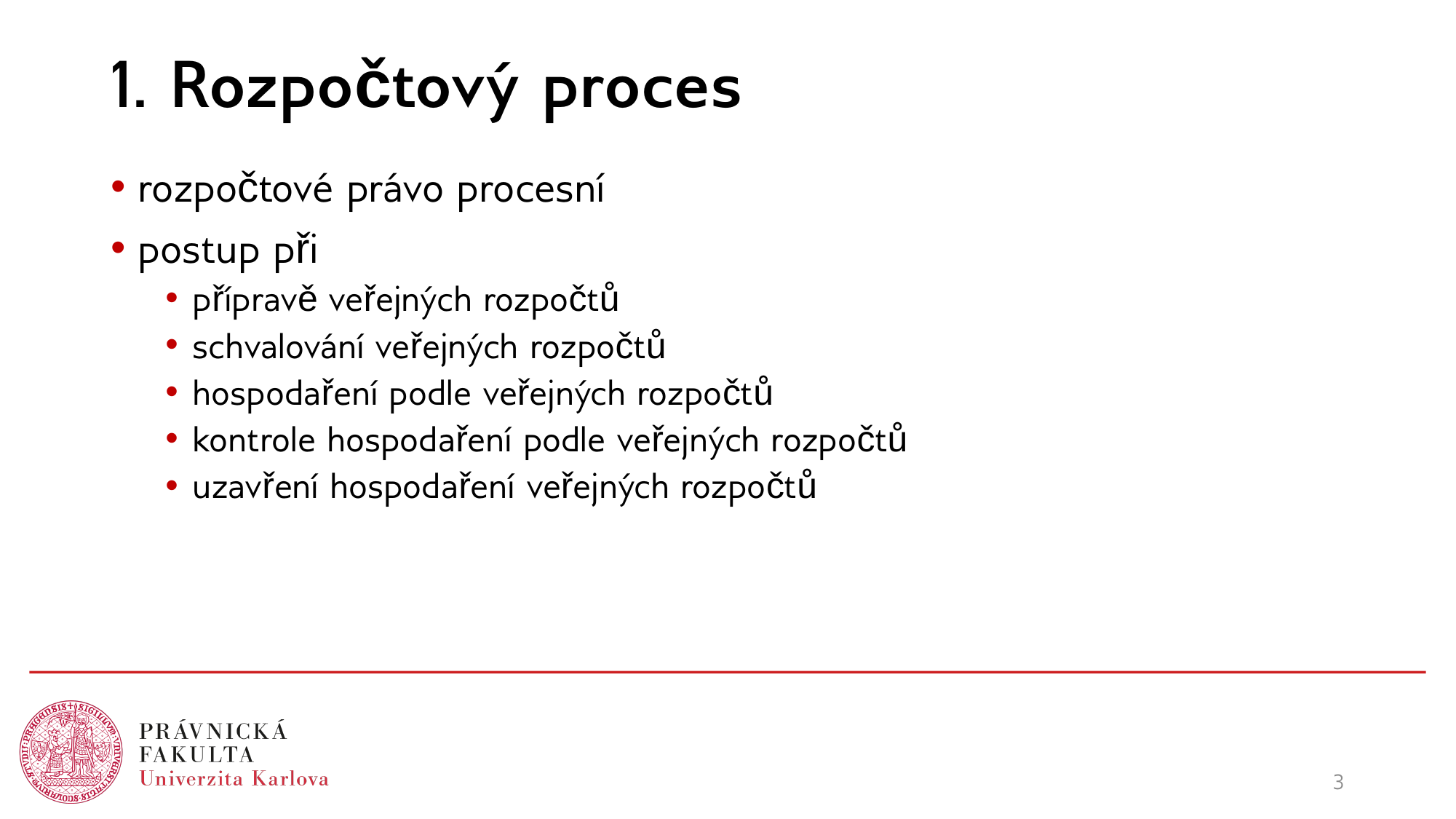

# 1. Rozpočtový proces
rozpočtové právo procesní
postup při
přípravě veřejných rozpočtů
schvalování veřejných rozpočtů
hospodaření podle veřejných rozpočtů
kontrole hospodaření podle veřejných rozpočtů
uzavření hospodaření veřejných rozpočtů

3